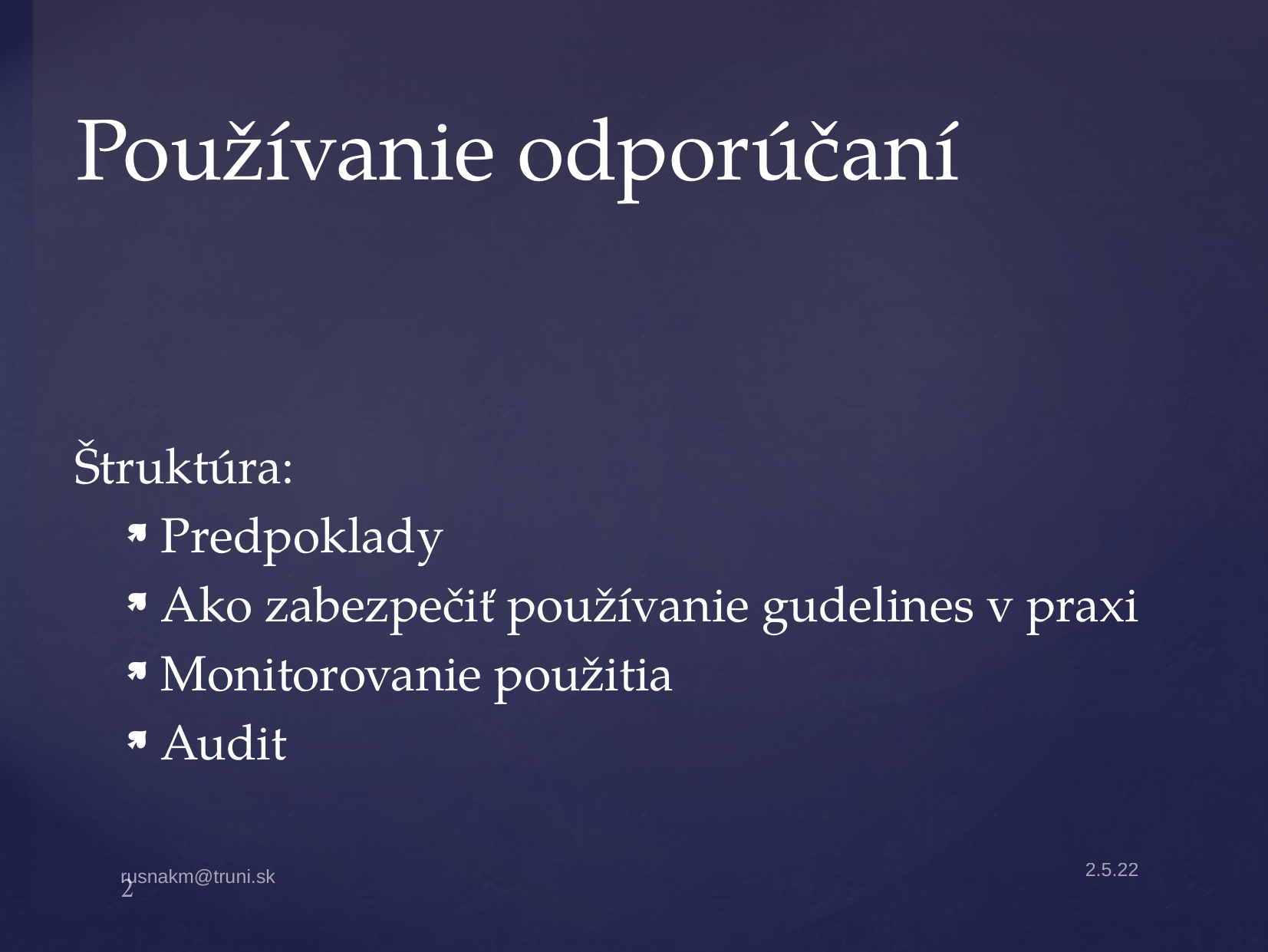

# Používanie odporúčaní
Štruktúra:
Predpoklady
Ako zabezpečiť používanie gudelines v praxi
Monitorovanie použitia
Audit
2
2.5.22
rusnakm@truni.sk